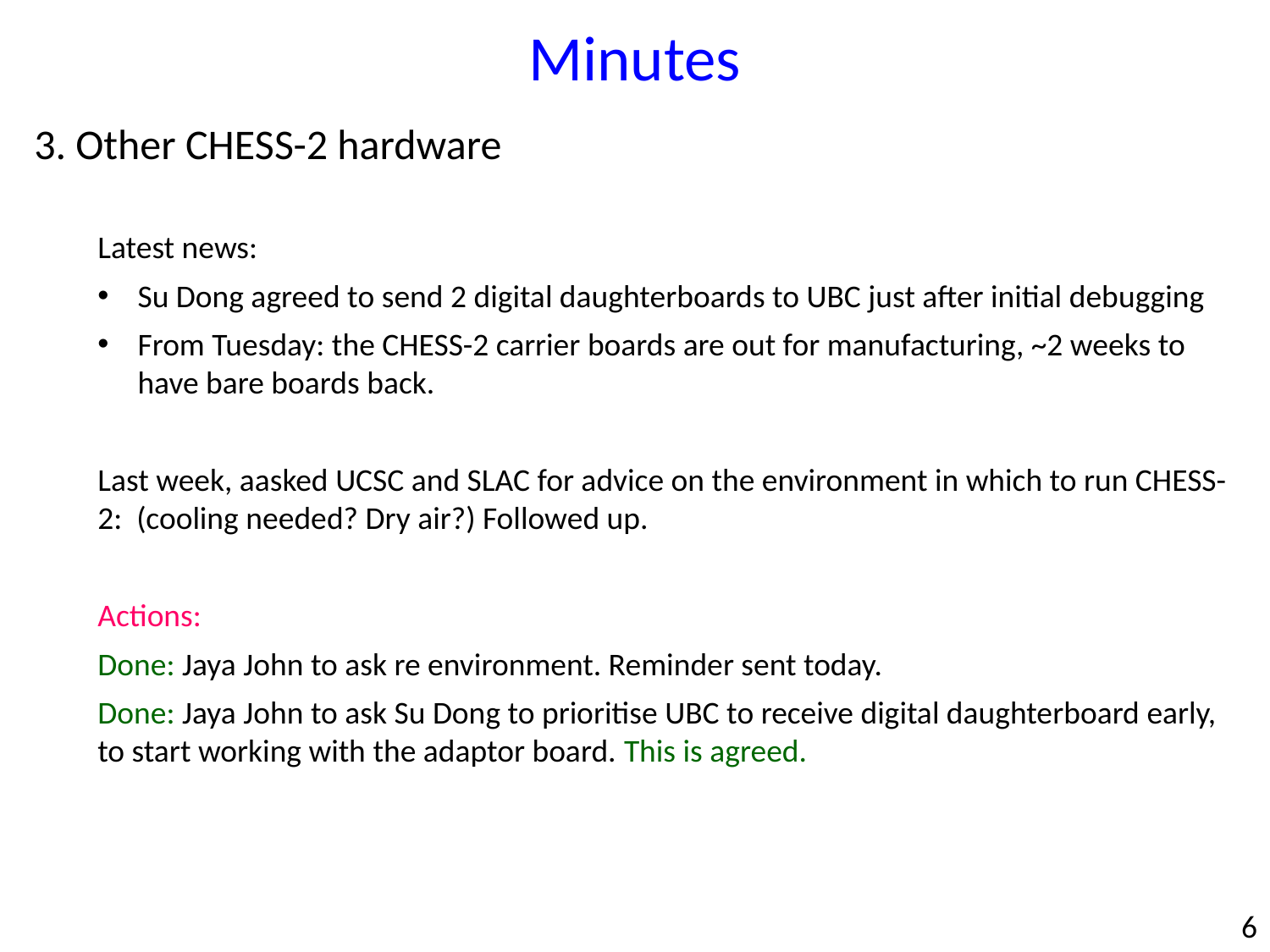

Minutes
3. Other CHESS-2 hardware

Latest news:
Su Dong agreed to send 2 digital daughterboards to UBC just after initial debugging
From Tuesday: the CHESS-2 carrier boards are out for manufacturing, ~2 weeks to have bare boards back.

Last week, aasked UCSC and SLAC for advice on the environment in which to run CHESS-2:  (cooling needed? Dry air?) Followed up.

Actions:
Done: Jaya John to ask re environment. Reminder sent today.
Done: Jaya John to ask Su Dong to prioritise UBC to receive digital daughterboard early, to start working with the adaptor board. This is agreed.

6